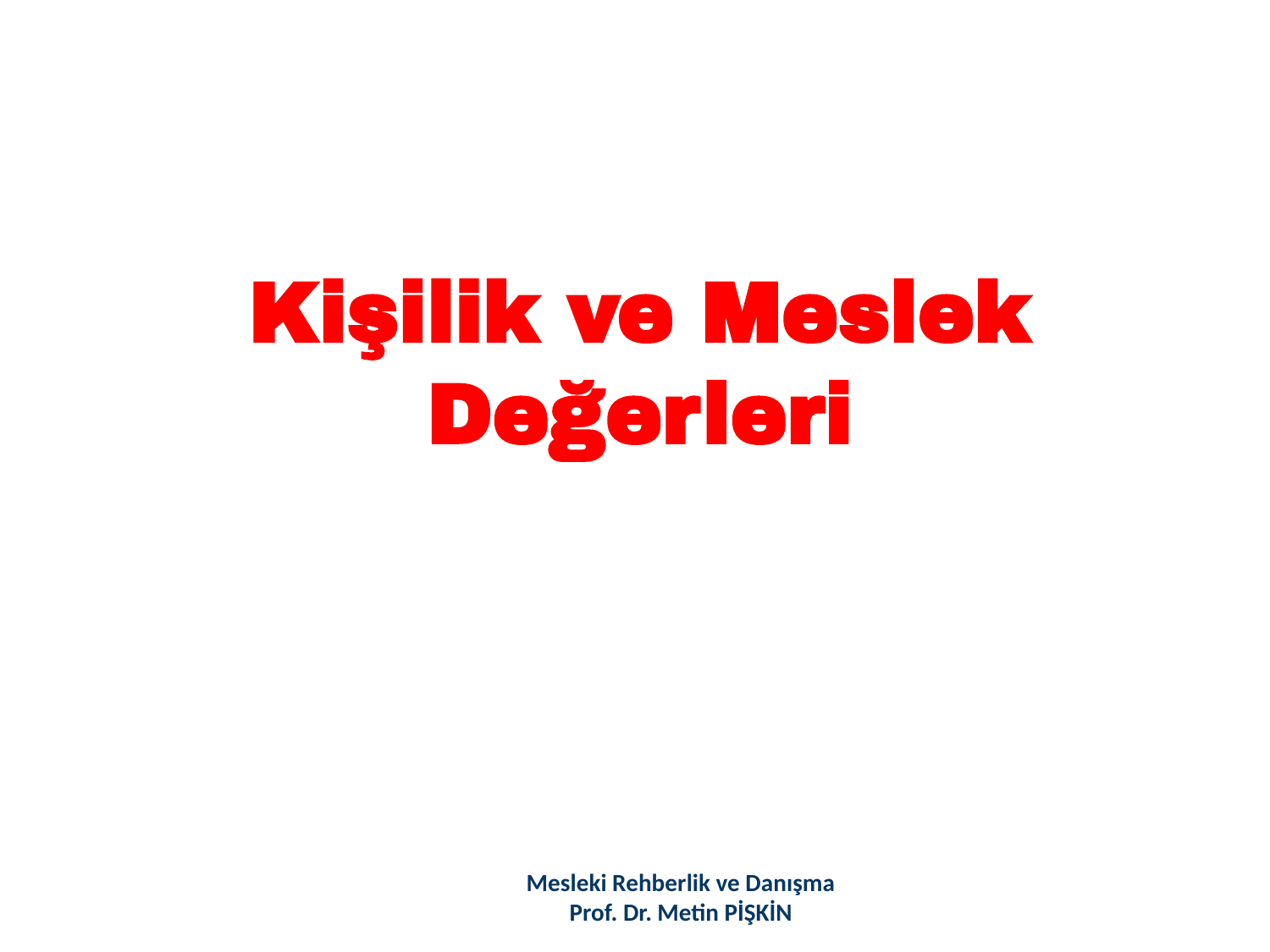

# Kişilik ve Meslek Değerleri
Mesleki Rehberlik ve Danışma
Prof. Dr. Metin PİŞKİN